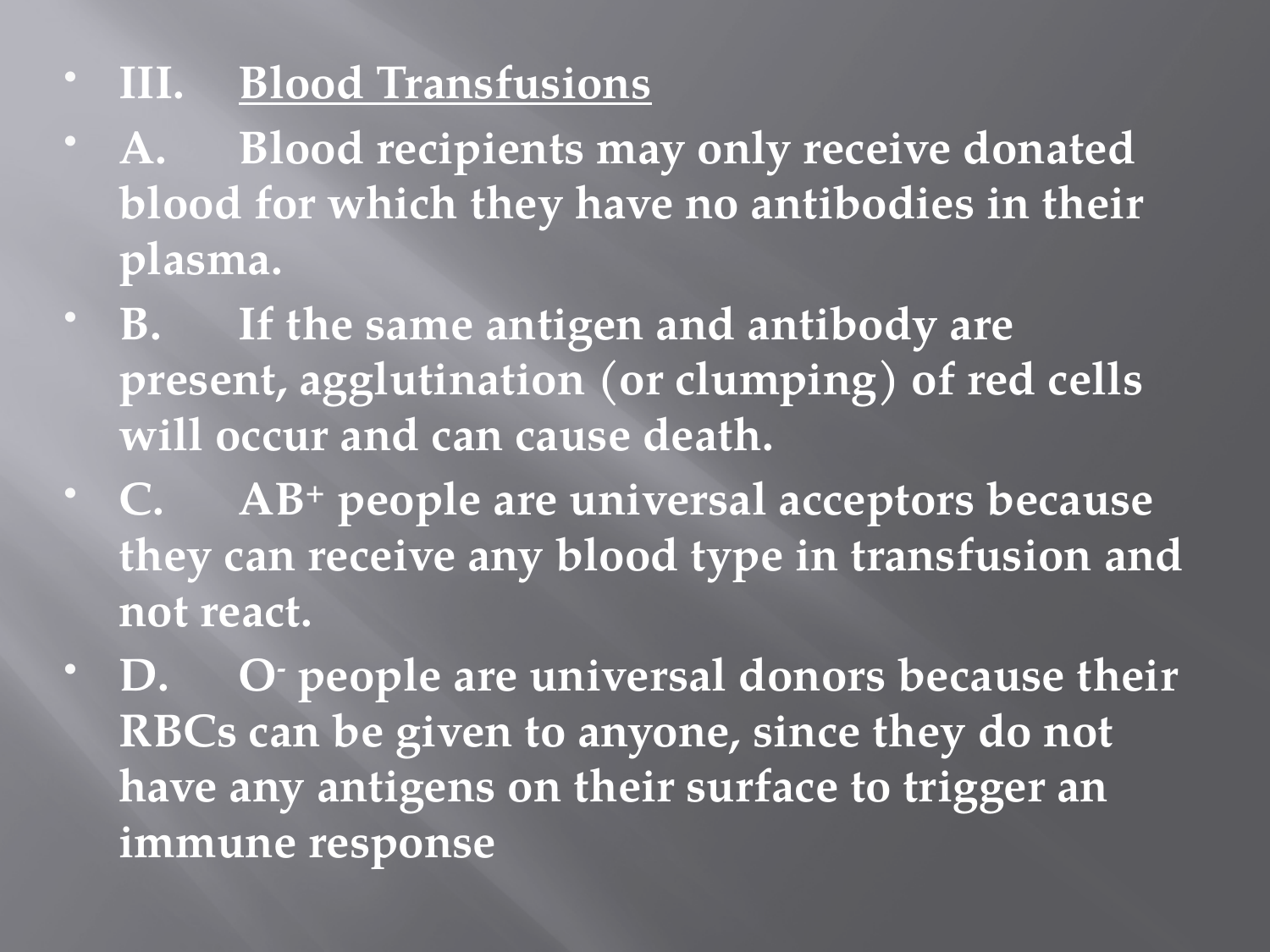

#
III.	Blood Transfusions
A.	Blood recipients may only receive donated blood for which they have no antibodies in their plasma.
B.	If the same antigen and antibody are present, agglutination (or clumping) of red cells will occur and can cause death.
C.	AB+ people are universal acceptors because they can receive any blood type in transfusion and not react.
D.	O- people are universal donors because their RBCs can be given to anyone, since they do not have any antigens on their surface to trigger an immune response